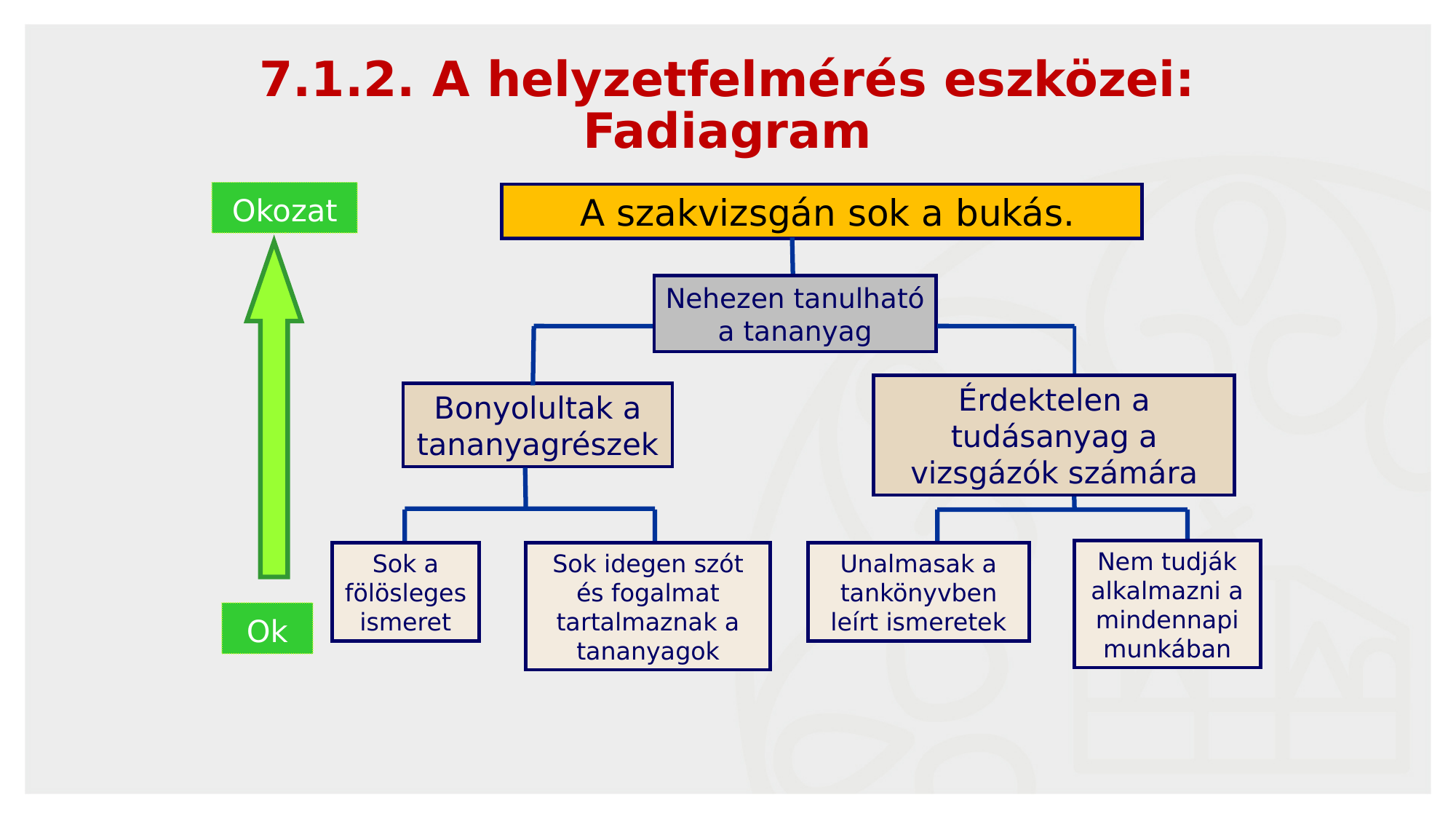

7.1.2. A helyzetfelmérés eszközei:
Fadiagram
Okozat
 A szakvizsgán sok a bukás.

Nehezen tanulható a tananyag

Érdektelen a tudásanyag a vizsgázók számára
Bonyolultak a tananyagrészek

Nem tudják alkalmazni a mindennapi munkában
Sok a fölösleges ismeret
Sok idegen szót és fogalmat tartalmaznak a tananyagok
Unalmasak a tankönyvben leírt ismeretek

Ok